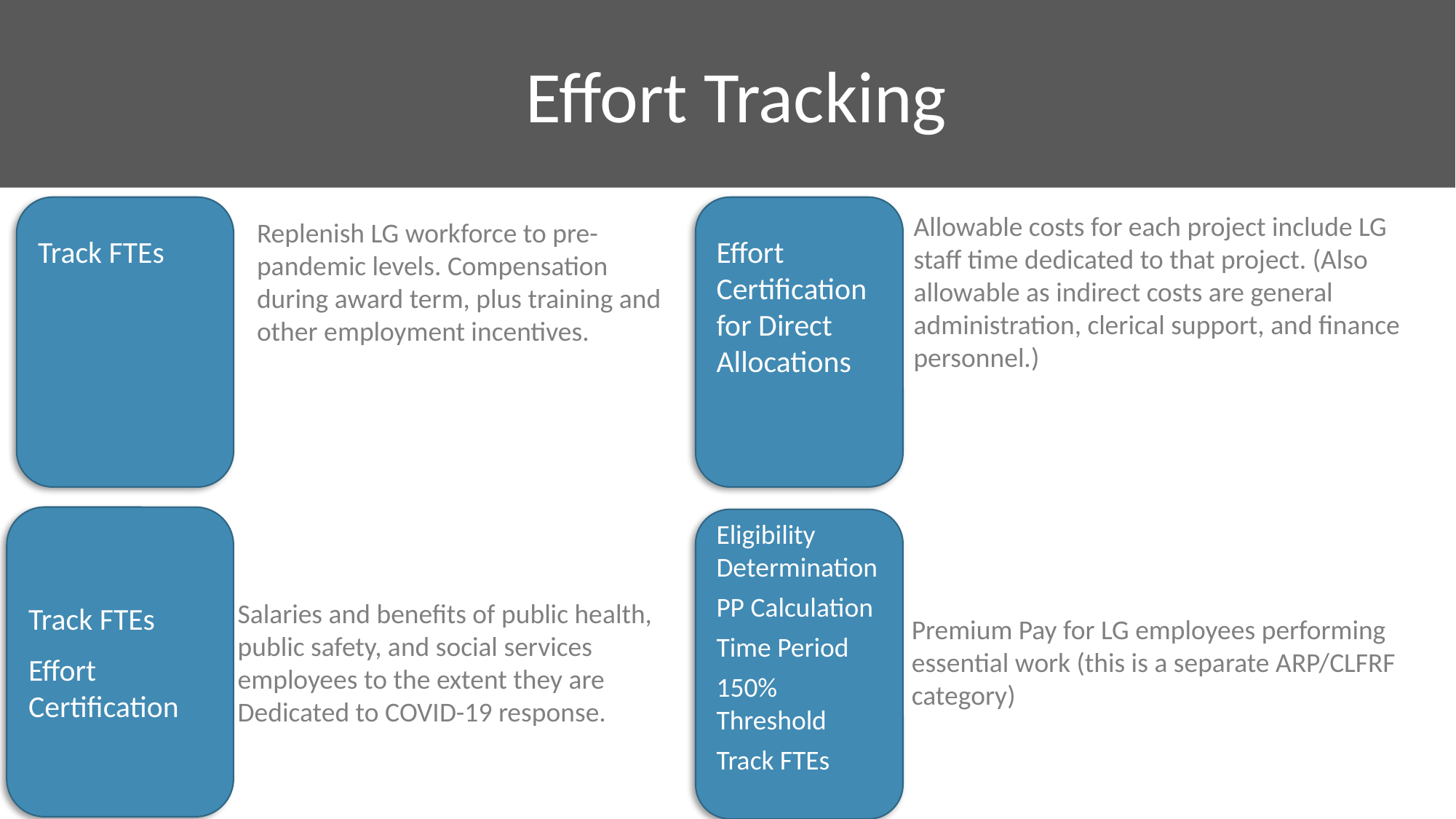

Effort Tracking

Track FTEs

Effort Certification for Direct Allocations

Allowable costs for each project include LG staff time dedicated to that project. (Also allowable as indirect costs are general administration, clerical support, and finance personnel.)
Replenish LG workforce to pre-pandemic levels. Compensation during award term, plus training and other employment incentives.
Track FTEs

Effort Certification
Eligibility Determination

PP Calculation

Time Period

150% Threshold

Track FTEs

Salaries and benefits of public health, public safety, and social services employees to the extent they are Dedicated to COVID-19 response.
Premium Pay for LG employees performing essential work (this is a separate ARP/CLFRF category)